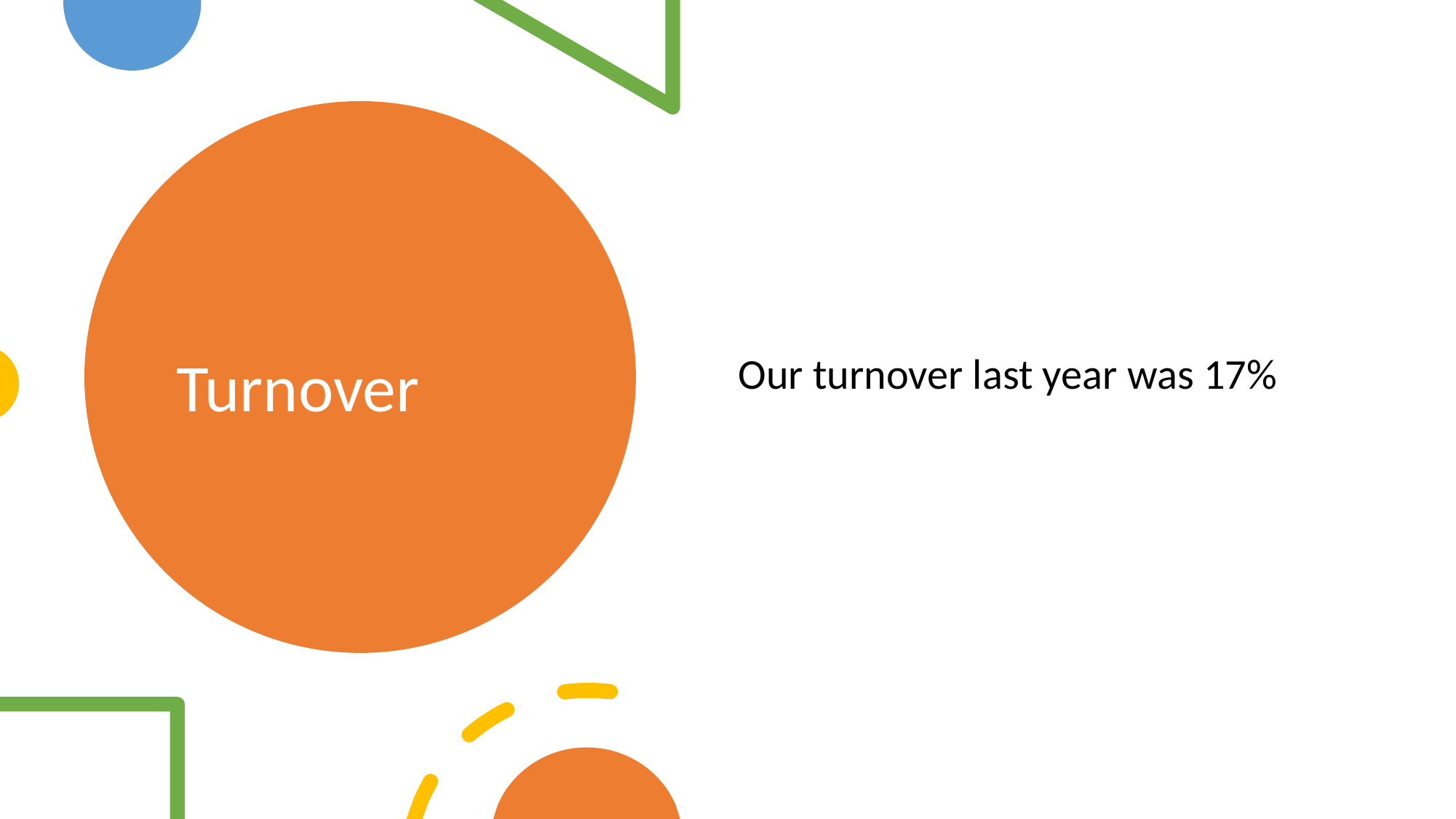

Our turnover last year was 17%

# Turnover